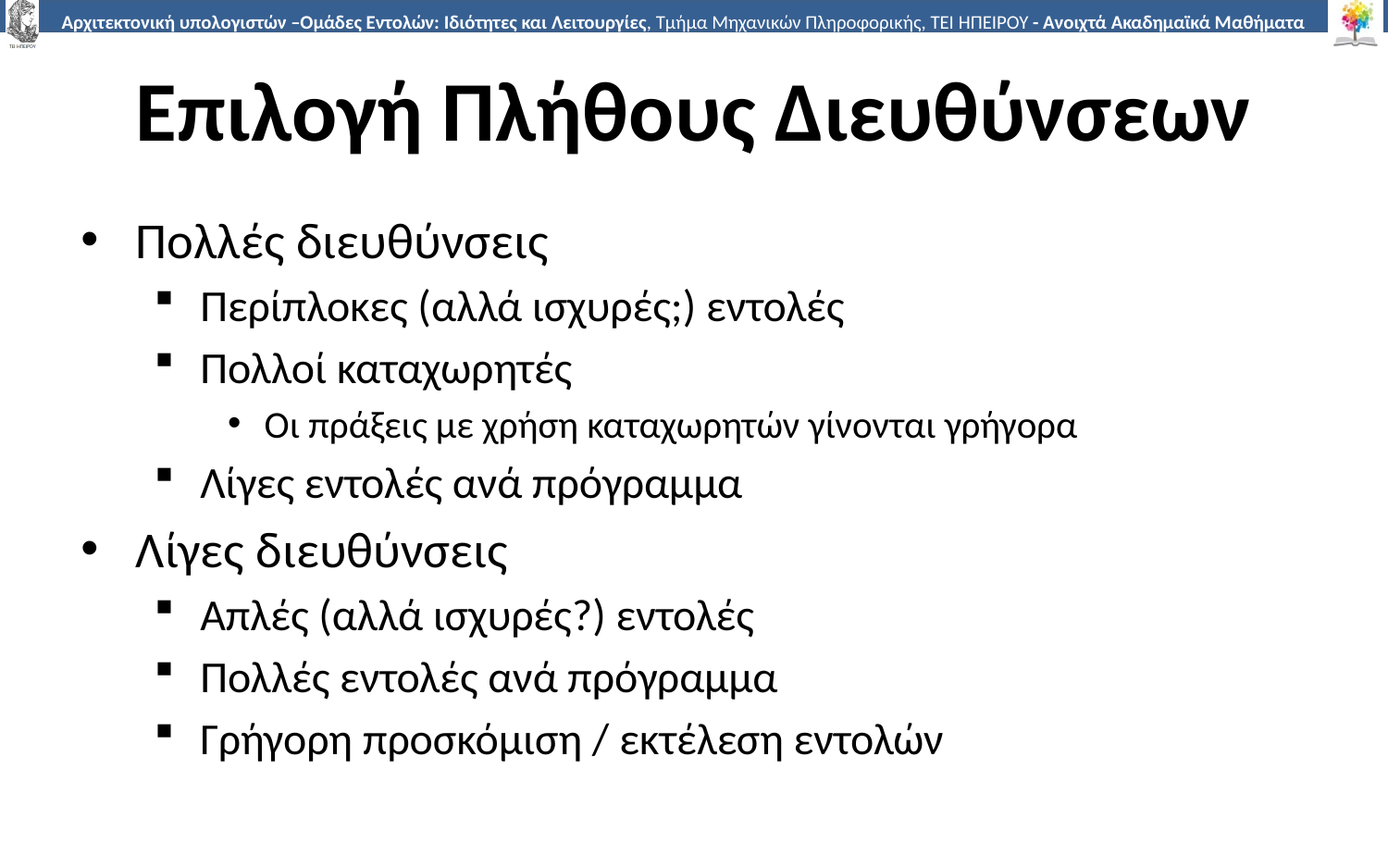

# Επιλογή Πλήθους Διευθύνσεων
Πολλές διευθύνσεις
Περίπλοκες (αλλά ισχυρές;) εντολές
Πολλοί καταχωρητές
Οι πράξεις με χρήση καταχωρητών γίνονται γρήγορα
Λίγες εντολές ανά πρόγραμμα
Λίγες διευθύνσεις
Απλές (αλλά ισχυρές?) εντολές
Πολλές εντολές ανά πρόγραμμα
Γρήγορη προσκόμιση / εκτέλεση εντολών